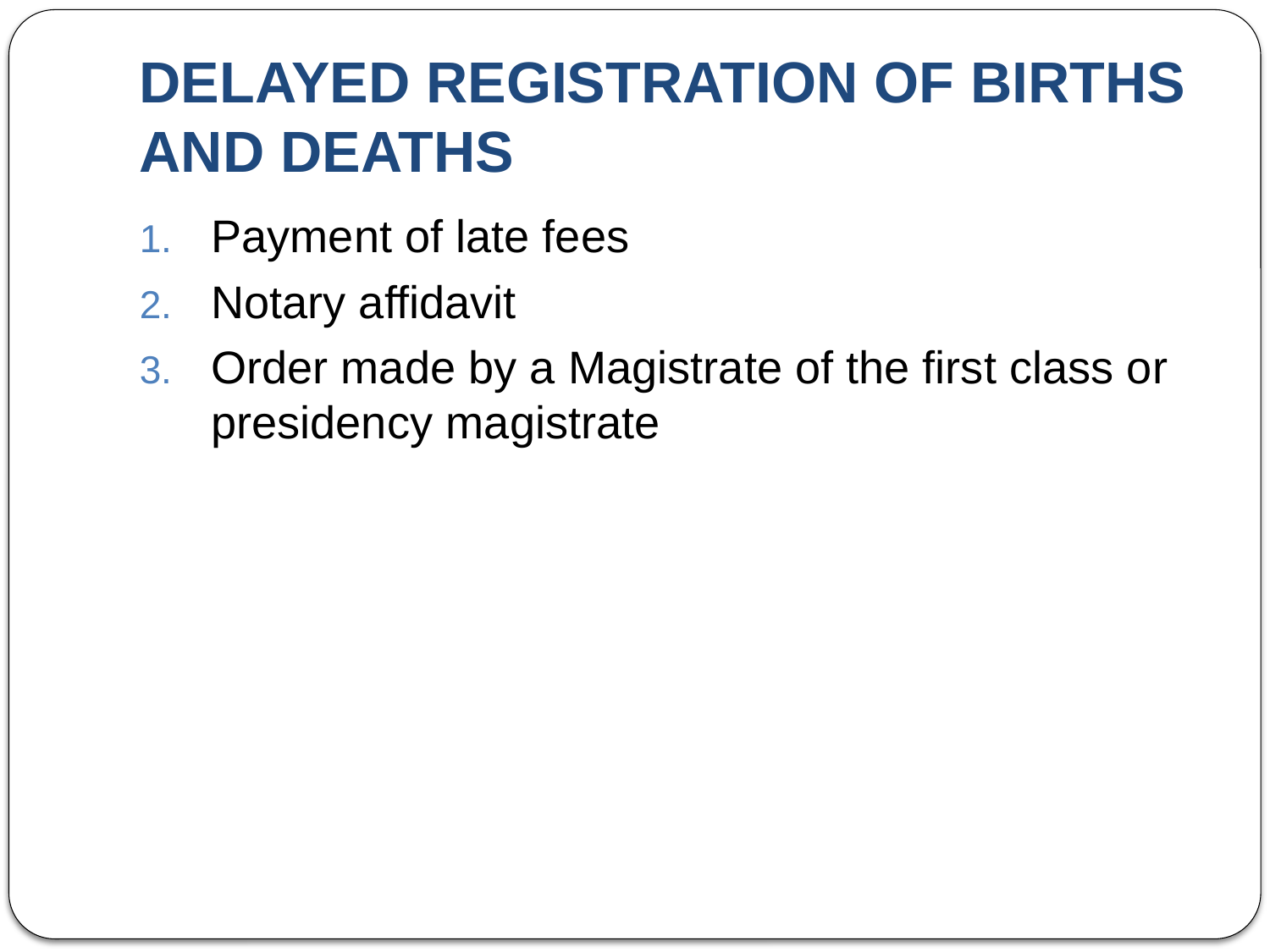

# DELAYED REGISTRATION OF BIRTHS AND DEATHS
Payment of late fees
Notary affidavit
Order made by a Magistrate of the first class or presidency magistrate